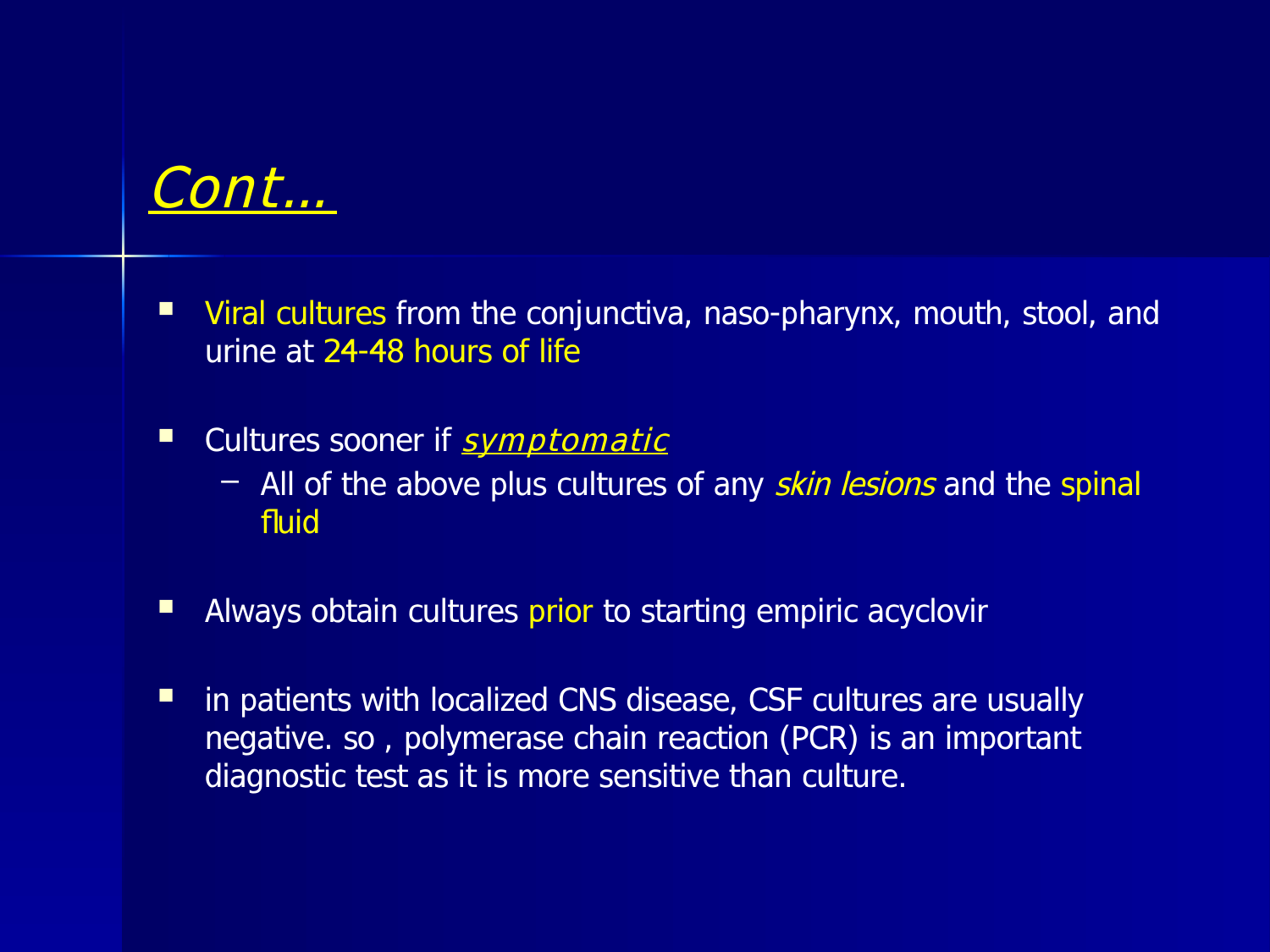

# Cont…
Viral cultures from the conjunctiva, naso-pharynx, mouth, stool, and urine at 24-48 hours of life

Cultures sooner if symptomatic
All of the above plus cultures of any skin lesions and the spinal fluid

Always obtain cultures prior to starting empiric acyclovir

in patients with localized CNS disease, CSF cultures are usually negative. so , polymerase chain reaction (PCR) is an important diagnostic test as it is more sensitive than culture.